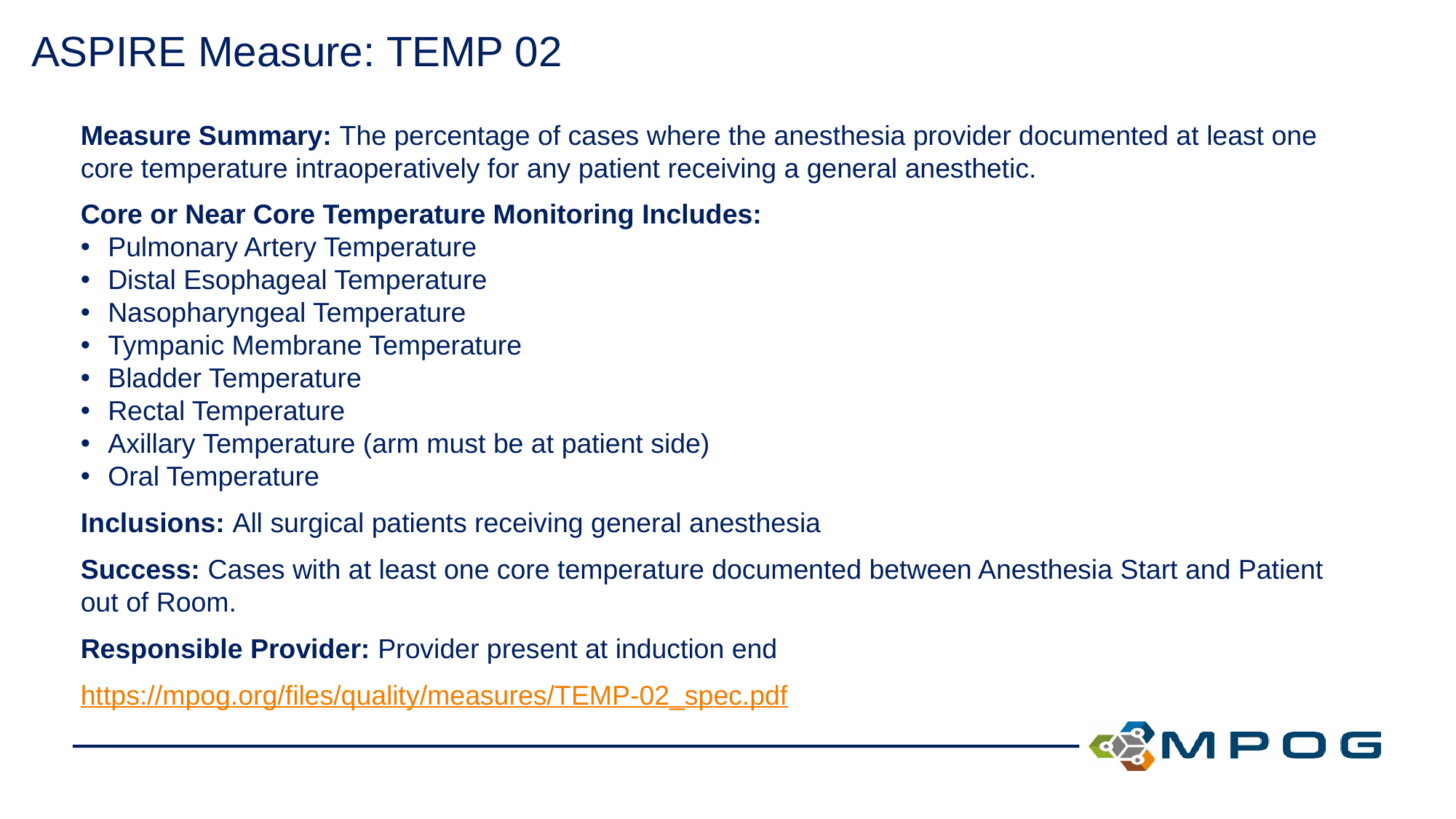

# ASPIRE Measure: TEMP 02
Measure Summary: The percentage of cases where the anesthesia provider documented at least one core temperature intraoperatively for any patient receiving a general anesthetic.
Core or Near Core Temperature Monitoring Includes:
Pulmonary Artery Temperature
Distal Esophageal Temperature
Nasopharyngeal Temperature
Tympanic Membrane Temperature
Bladder Temperature
Rectal Temperature
Axillary Temperature (arm must be at patient side)
Oral Temperature
Inclusions: All surgical patients receiving general anesthesia
Success: Cases with at least one core temperature documented between Anesthesia Start and Patient out of Room.
Responsible Provider: Provider present at induction end
https://mpog.org/files/quality/measures/TEMP-02_spec.pdf